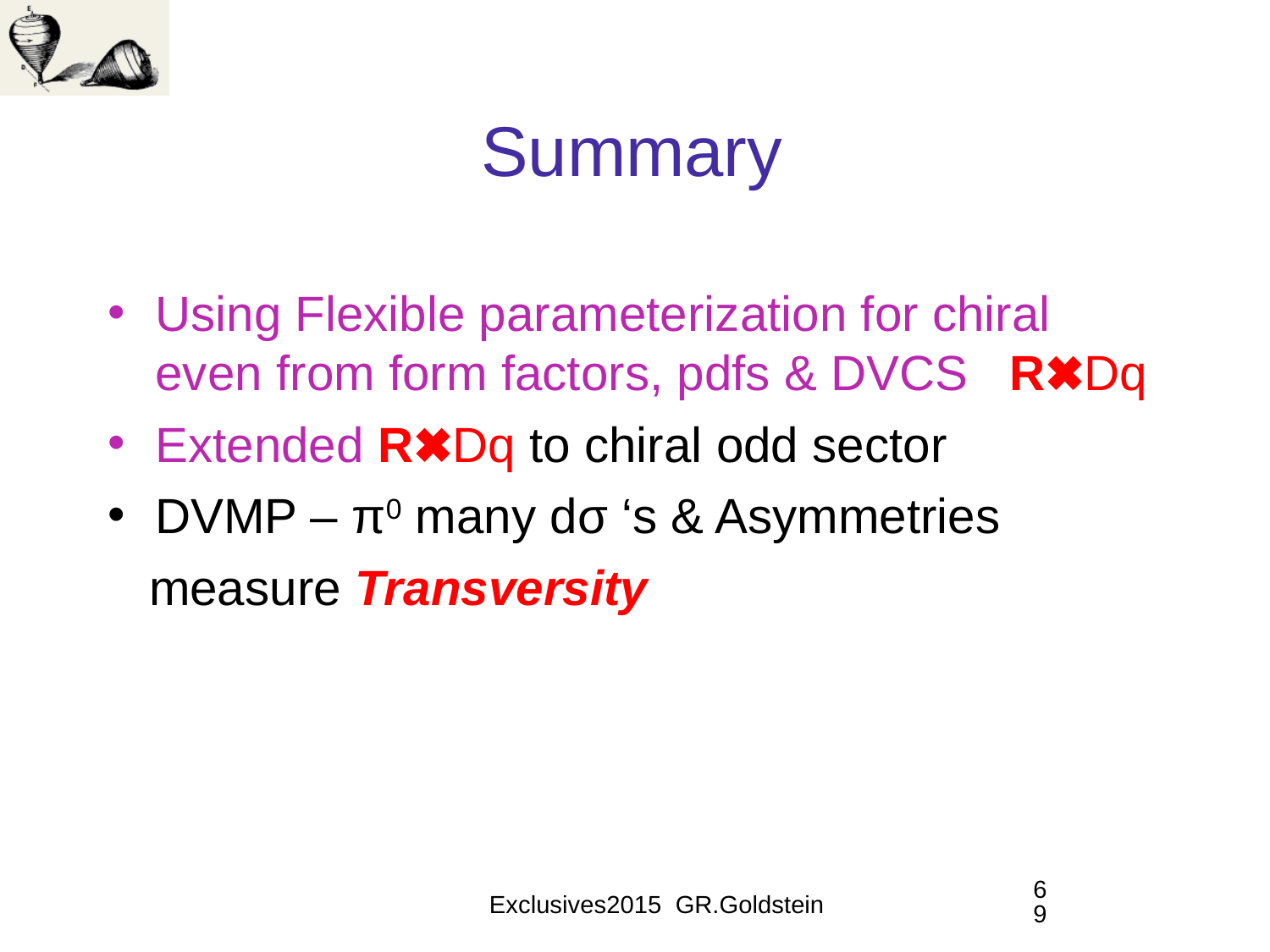

# Summary
Using Flexible parameterization for chiral even from form factors, pdfs & DVCS   R✖Dq
Extended R✖Dq to chiral odd sector
DVMP – π0 many dσ ‘s & Asymmetries
   measure Transversity
69
Exclusives2015  GR.Goldstein